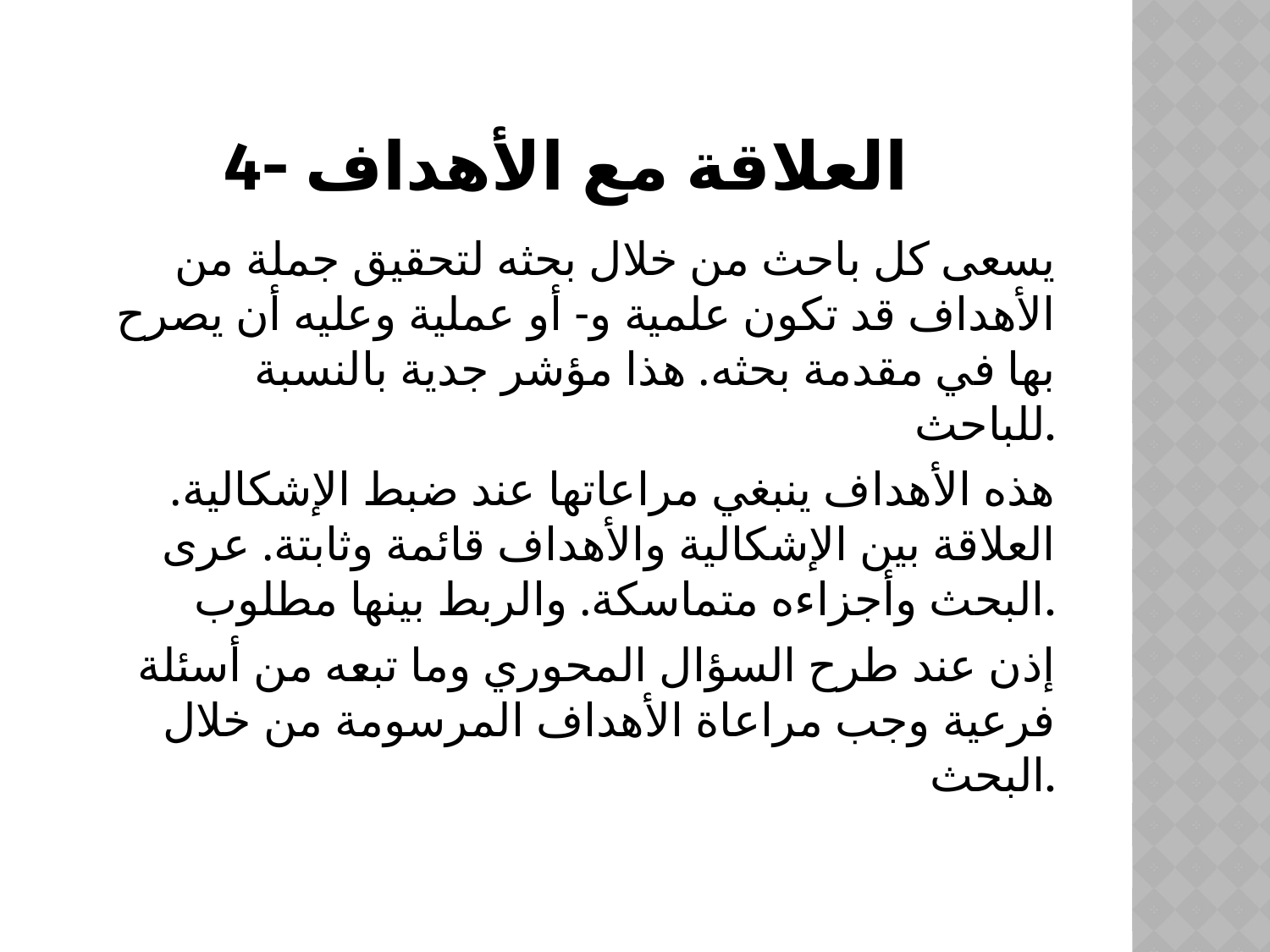

# 4- العلاقة مع الأهداف
يسعى كل باحث من خلال بحثه لتحقيق جملة من الأهداف قد تكون علمية و- أو عملية وعليه أن يصرح بها في مقدمة بحثه. هذا مؤشر جدية بالنسبة للباحث.
هذه الأهداف ينبغي مراعاتها عند ضبط الإشكالية. العلاقة بين الإشكالية والأهداف قائمة وثابتة. عرى البحث وأجزاءه متماسكة. والربط بينها مطلوب.
إذن عند طرح السؤال المحوري وما تبعه من أسئلة فرعية وجب مراعاة الأهداف المرسومة من خلال البحث.